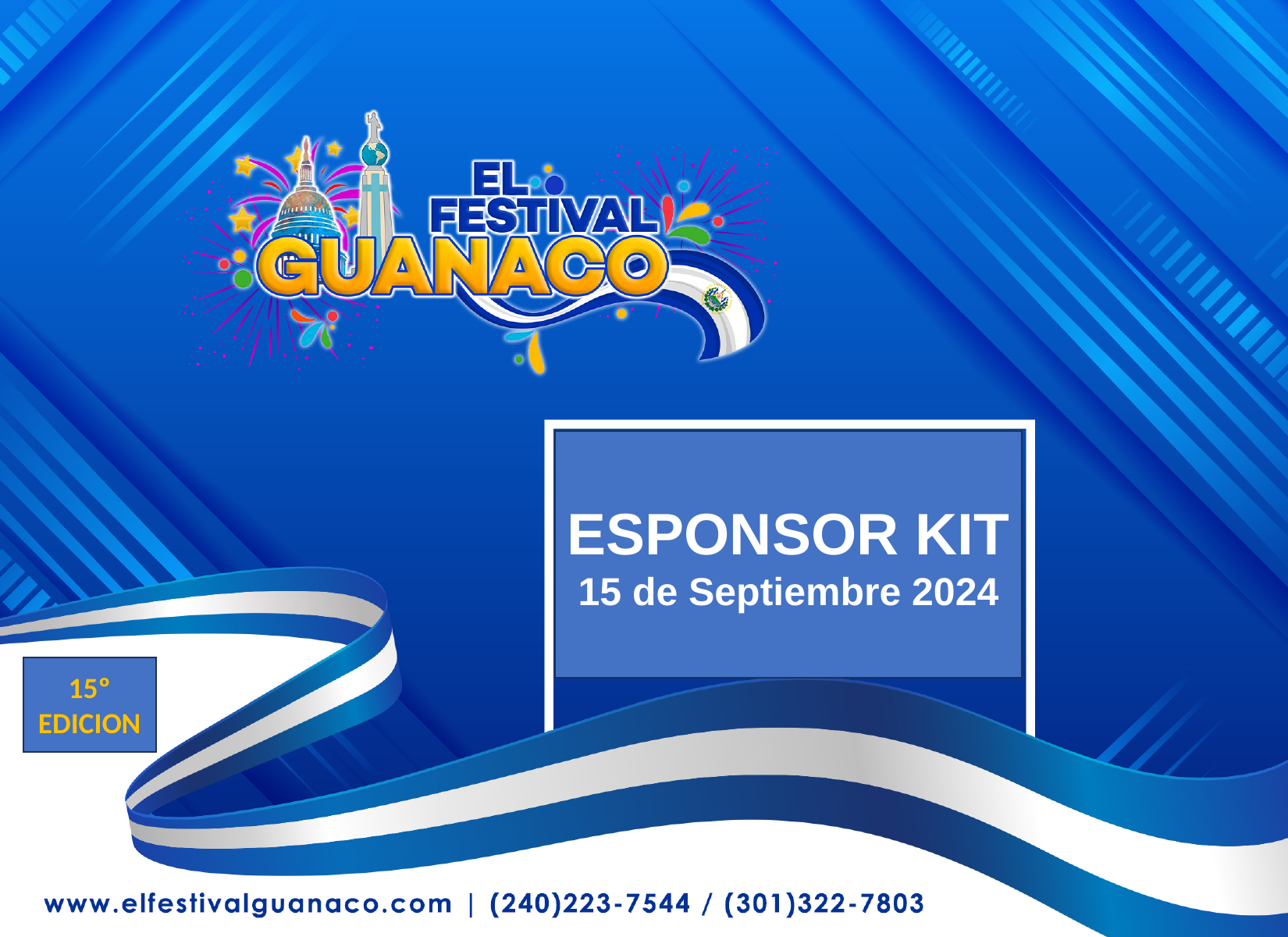

ESPONSOR KIT
15 de Septiembre 2024

15º
EDICION